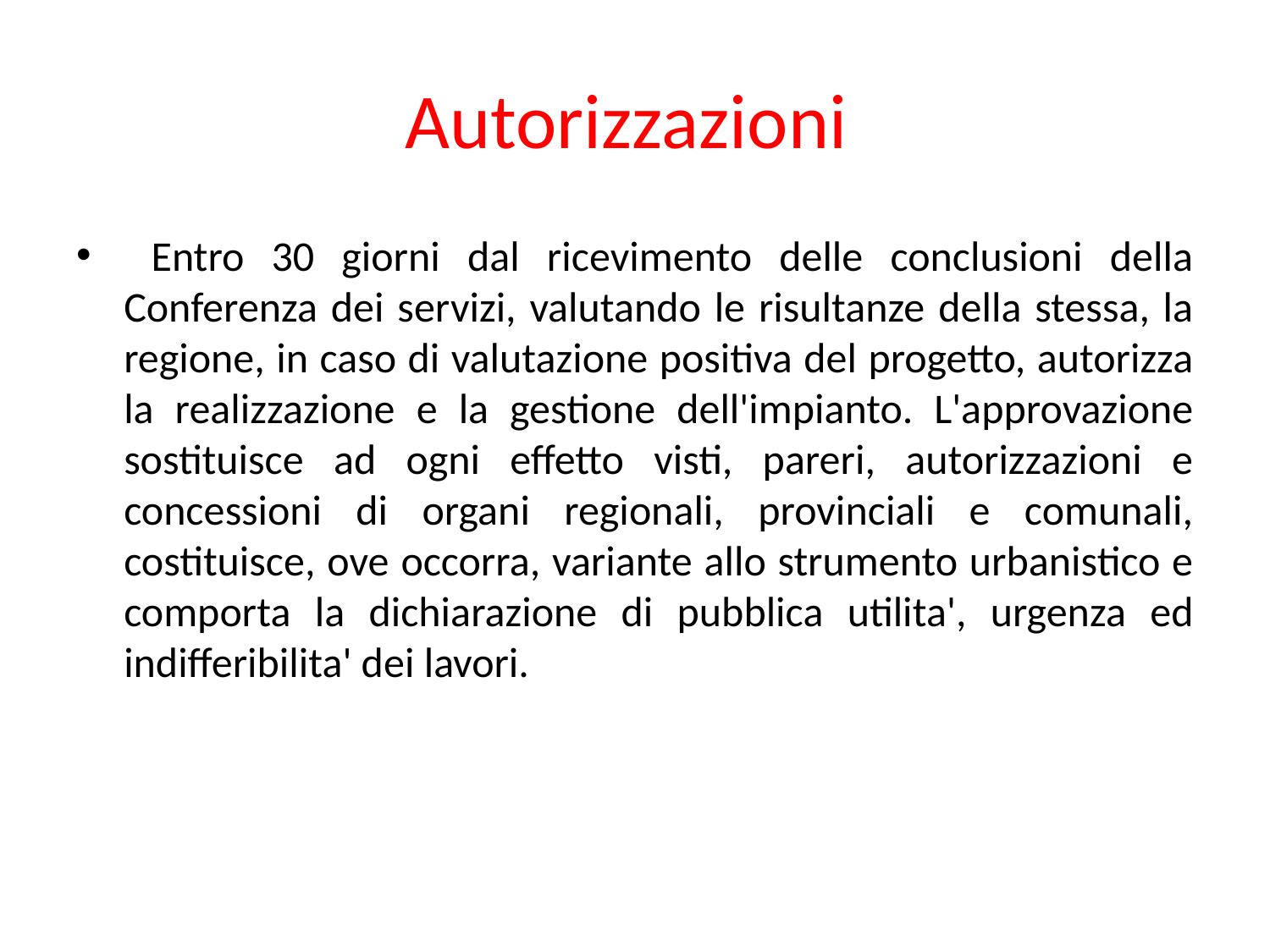

# Autorizzazioni
 Entro 30 giorni dal ricevimento delle conclusioni della Conferenza dei servizi, valutando le risultanze della stessa, la regione, in caso di valutazione positiva del progetto, autorizza la realizzazione e la gestione dell'impianto. L'approvazione sostituisce ad ogni effetto visti, pareri, autorizzazioni e concessioni di organi regionali, provinciali e comunali, costituisce, ove occorra, variante allo strumento urbanistico e comporta la dichiarazione di pubblica utilita', urgenza ed indifferibilita' dei lavori.